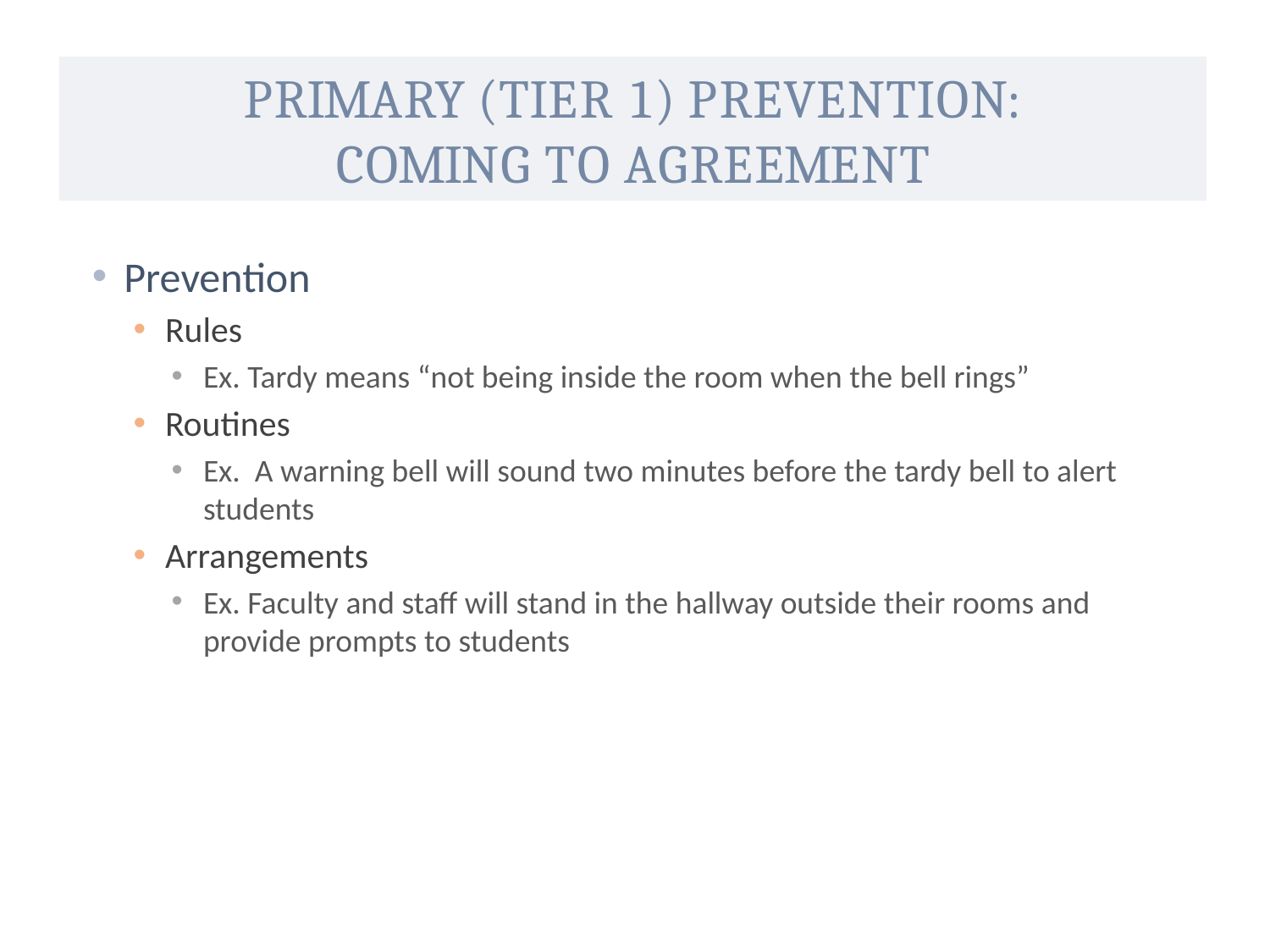

# Primary (Tier 1) Prevention: Coming to Agreement
Prevention
Rules
Ex. Tardy means “not being inside the room when the bell rings”
Routines
Ex.  A warning bell will sound two minutes before the tardy bell to alert students
Arrangements
Ex. Faculty and staff will stand in the hallway outside their rooms and provide prompts to students